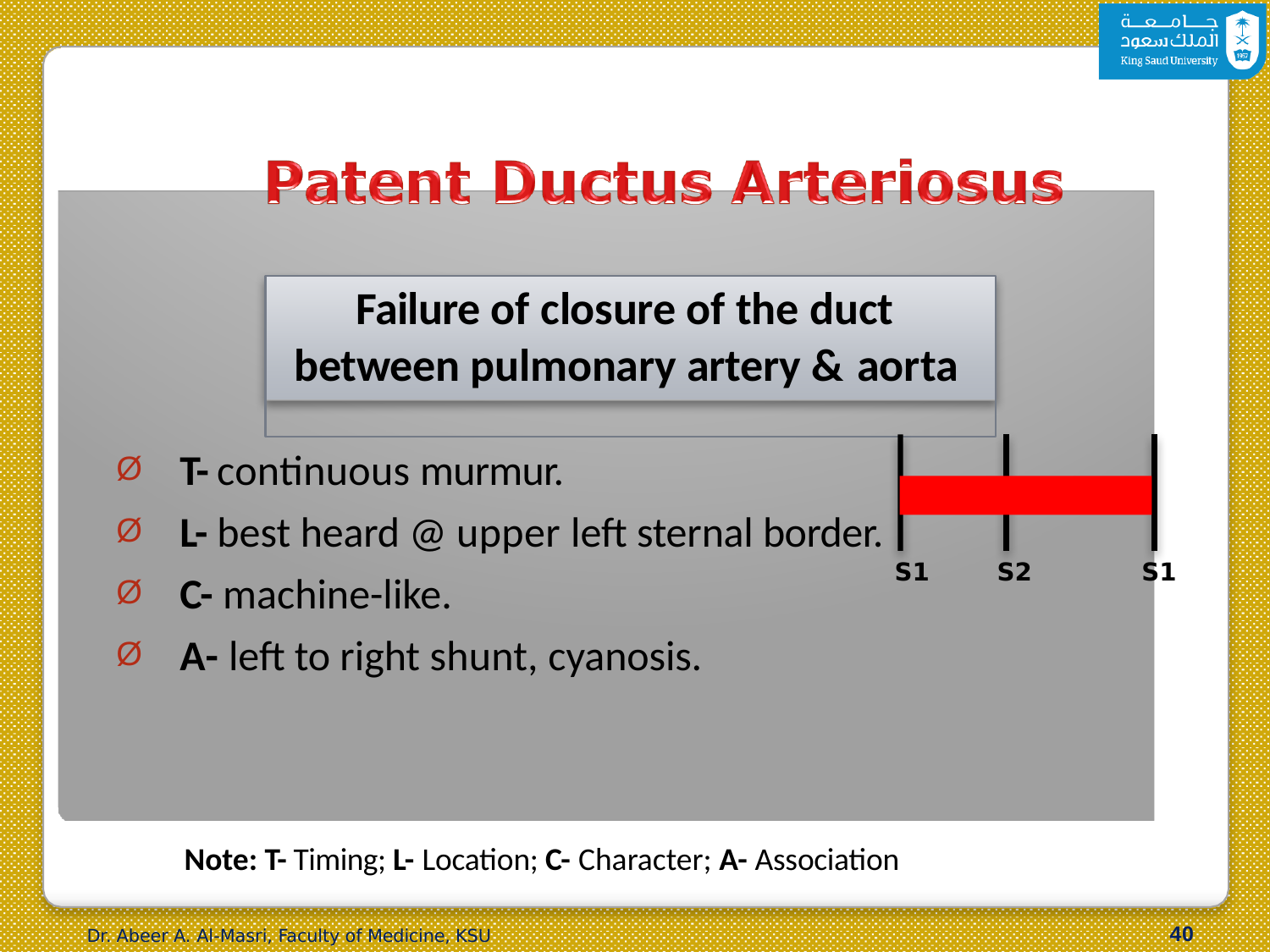

# Failure of closure of the duct  between pulmonary artery & aorta

T- continuous murmur.
L- best heard @ upper left sternal border.
C- machine-like.
A- left to right shunt, cyanosis.

S1
S2
S1
Note: T- Timing; L- Location; C- Character; A- Association
40
Dr. Abeer A. Al-Masri, Faculty of Medicine, KSU